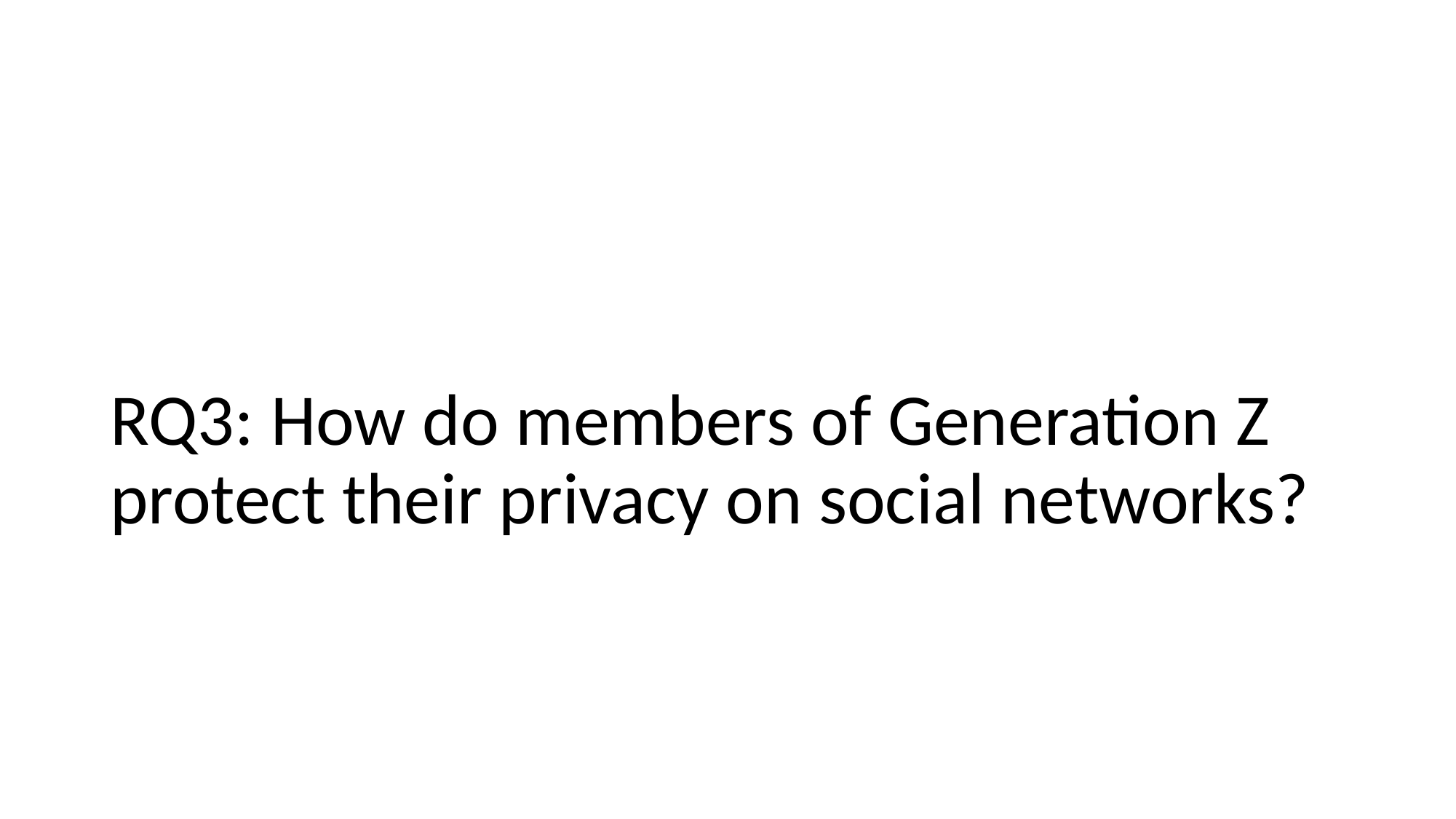

# RQ3: How do members of Generation Z protect their privacy on social networks?